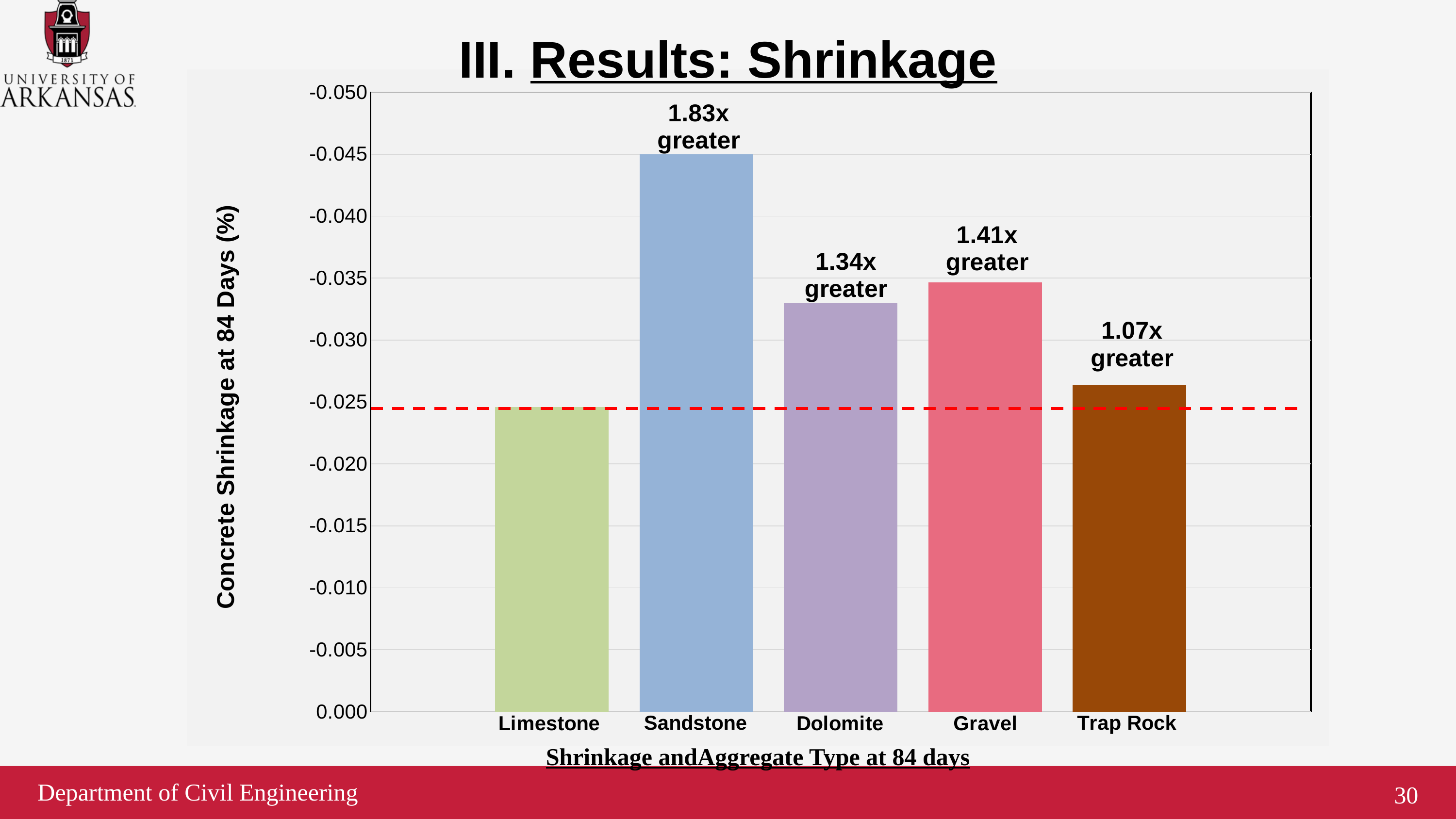

III. Results: Shrinkage

### Chart

| Category | Standard S(AE) | Standard S(AE) - Sandstone | Standard S(AE) - Dolomite | Standard S(AE) - Gravel | Standard S(AE) - Trap Rock |
|---|---|---|---|---|---|
Shrinkage andAggregate Type at 84 days

Department of Civil Engineering
30